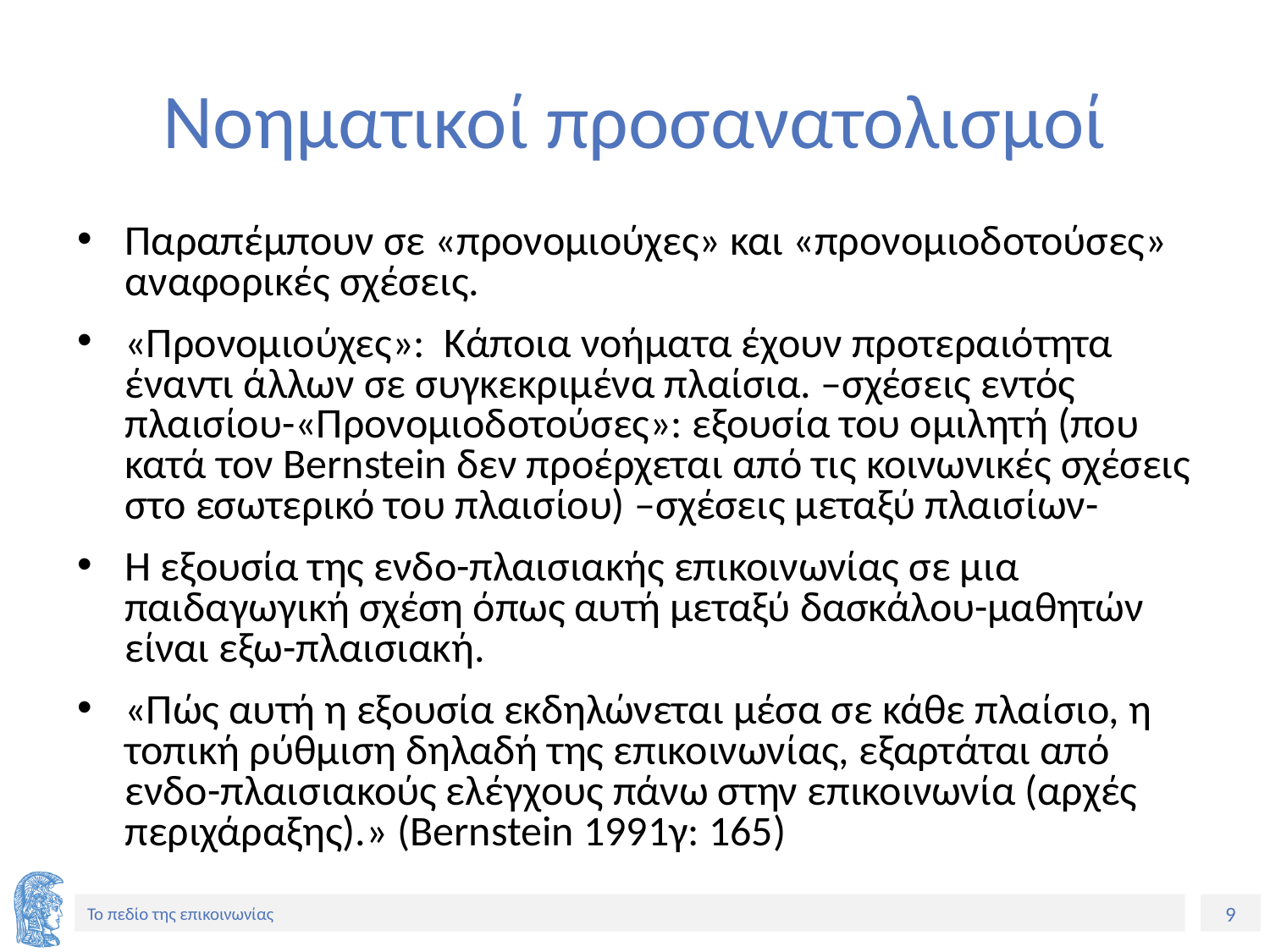

# Nοηματικοί προσανατολισμοί
Παραπέμπουν σε «προνομιούχες» και «προνομιοδοτούσες» αναφορικές σχέσεις.
«Προνομιούχες»:  Κάποια νοήματα έχουν προτεραιότητα έναντι άλλων σε συγκεκριμένα πλαίσια. –σχέσεις εντός πλαισίου-«Προνομιοδοτούσες»: εξουσία του ομιλητή (που κατά τον Bernstein δεν προέρχεται από τις κοινωνικές σχέσεις στο εσωτερικό του πλαισίου) –σχέσεις μεταξύ πλαισίων-
Η εξουσία της ενδο-πλαισιακής επικοινωνίας σε μια παιδαγωγική σχέση όπως αυτή μεταξύ δασκάλου-μαθητών είναι εξω-πλαισιακή.
«Πώς αυτή η εξουσία εκδηλώνεται μέσα σε κάθε πλαίσιο, η τοπική ρύθμιση δηλαδή της επικοινωνίας, εξαρτάται από ενδο-πλαισιακούς ελέγχους πάνω στην επικοινωνία (αρχές περιχάραξης).» (Bernstein 1991γ: 165)